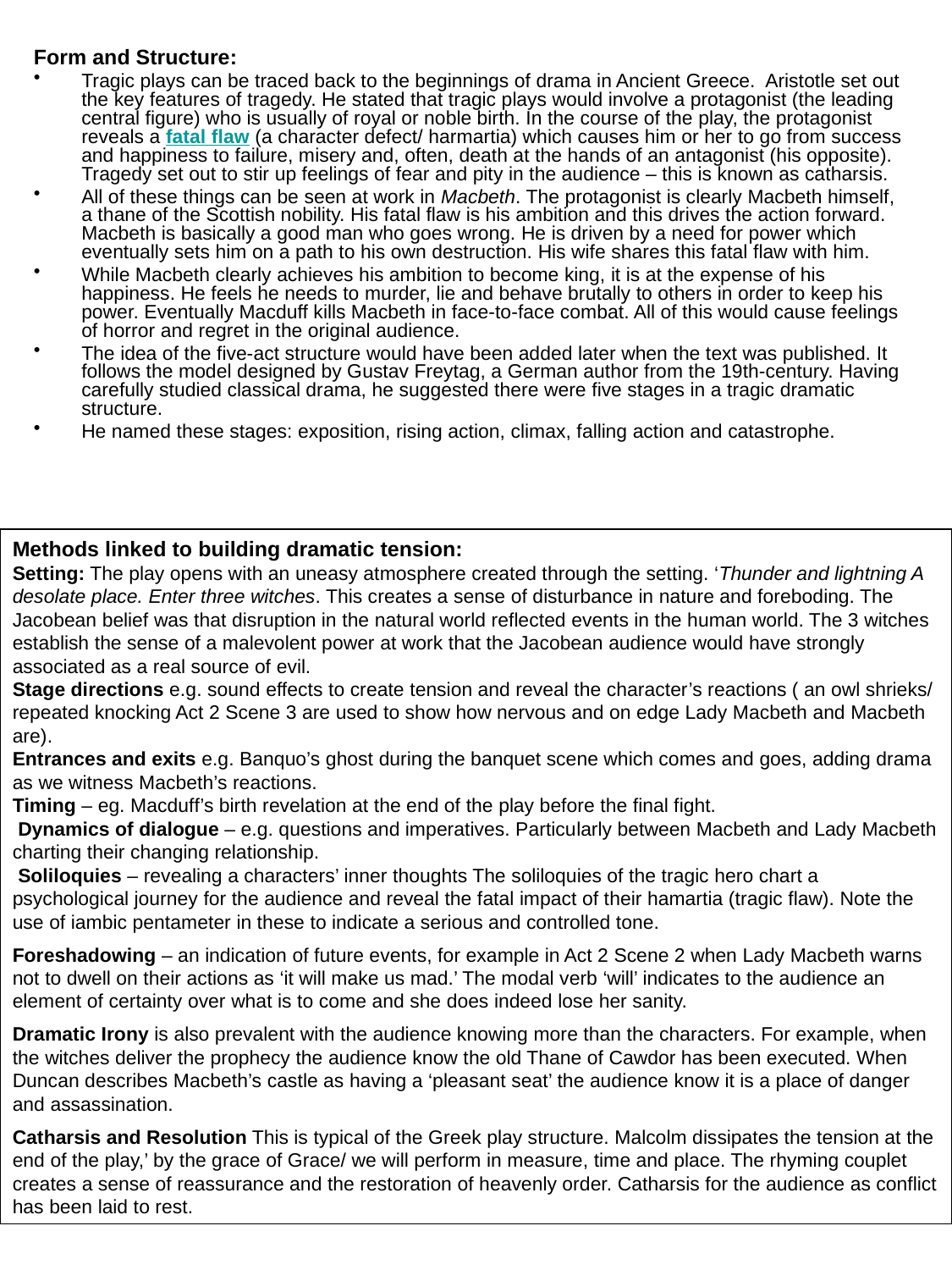

Form and Structure:
Tragic plays can be traced back to the beginnings of drama in Ancient Greece.  Aristotle set out the key features of tragedy. He stated that tragic plays would involve a protagonist (the leading central figure) who is usually of royal or noble birth. In the course of the play, the protagonist reveals a fatal flaw (a character defect/ harmartia) which causes him or her to go from success and happiness to failure, misery and, often, death at the hands of an antagonist (his opposite). Tragedy set out to stir up feelings of fear and pity in the audience – this is known as catharsis.
All of these things can be seen at work in Macbeth. The protagonist is clearly Macbeth himself, a thane of the Scottish nobility. His fatal flaw is his ambition and this drives the action forward. Macbeth is basically a good man who goes wrong. He is driven by a need for power which eventually sets him on a path to his own destruction. His wife shares this fatal flaw with him.
While Macbeth clearly achieves his ambition to become king, it is at the expense of his happiness. He feels he needs to murder, lie and behave brutally to others in order to keep his power. Eventually Macduff kills Macbeth in face-to-face combat. All of this would cause feelings of horror and regret in the original audience.
The idea of the five-act structure would have been added later when the text was published. It follows the model designed by Gustav Freytag, a German author from the 19th-century. Having carefully studied classical drama, he suggested there were five stages in a tragic dramatic structure.
He named these stages: exposition, rising action, climax, falling action and catastrophe.
Methods linked to building dramatic tension:
Setting: The play opens with an uneasy atmosphere created through the setting. ‘Thunder and lightning A desolate place. Enter three witches. This creates a sense of disturbance in nature and foreboding. The  Jacobean belief was that disruption in the natural world reflected events in the human world. The 3 witches establish the sense of a malevolent power at work that the Jacobean audience would have strongly associated as a real source of evil.
Stage directions e.g. sound effects to create tension and reveal the character’s reactions ( an owl shrieks/ repeated knocking Act 2 Scene 3 are used to show how nervous and on edge Lady Macbeth and Macbeth are).
Entrances and exits e.g. Banquo’s ghost during the banquet scene which comes and goes, adding drama as we witness Macbeth’s reactions.
Timing – eg. Macduff’s birth revelation at the end of the play before the final fight.
 Dynamics of dialogue – e.g. questions and imperatives. Particularly between Macbeth and Lady Macbeth charting their changing relationship.
 Soliloquies – revealing a characters’ inner thoughts The soliloquies of the tragic hero chart a psychological journey for the audience and reveal the fatal impact of their hamartia (tragic flaw). Note the use of iambic pentameter in these to indicate a serious and controlled tone.
Foreshadowing – an indication of future events, for example in Act 2 Scene 2 when Lady Macbeth warns not to dwell on their actions as ‘it will make us mad.’ The modal verb ‘will’ indicates to the audience an element of certainty over what is to come and she does indeed lose her sanity.
Dramatic Irony is also prevalent with the audience knowing more than the characters. For example, when the witches deliver the prophecy the audience know the old Thane of Cawdor has been executed. When Duncan describes Macbeth’s castle as having a ‘pleasant seat’ the audience know it is a place of danger and assassination.
Catharsis and Resolution This is typical of the Greek play structure. Malcolm dissipates the tension at the end of the play,’ by the grace of Grace/ we will perform in measure, time and place. The rhyming couplet creates a sense of reassurance and the restoration of heavenly order. Catharsis for the audience as conflict has been laid to rest.